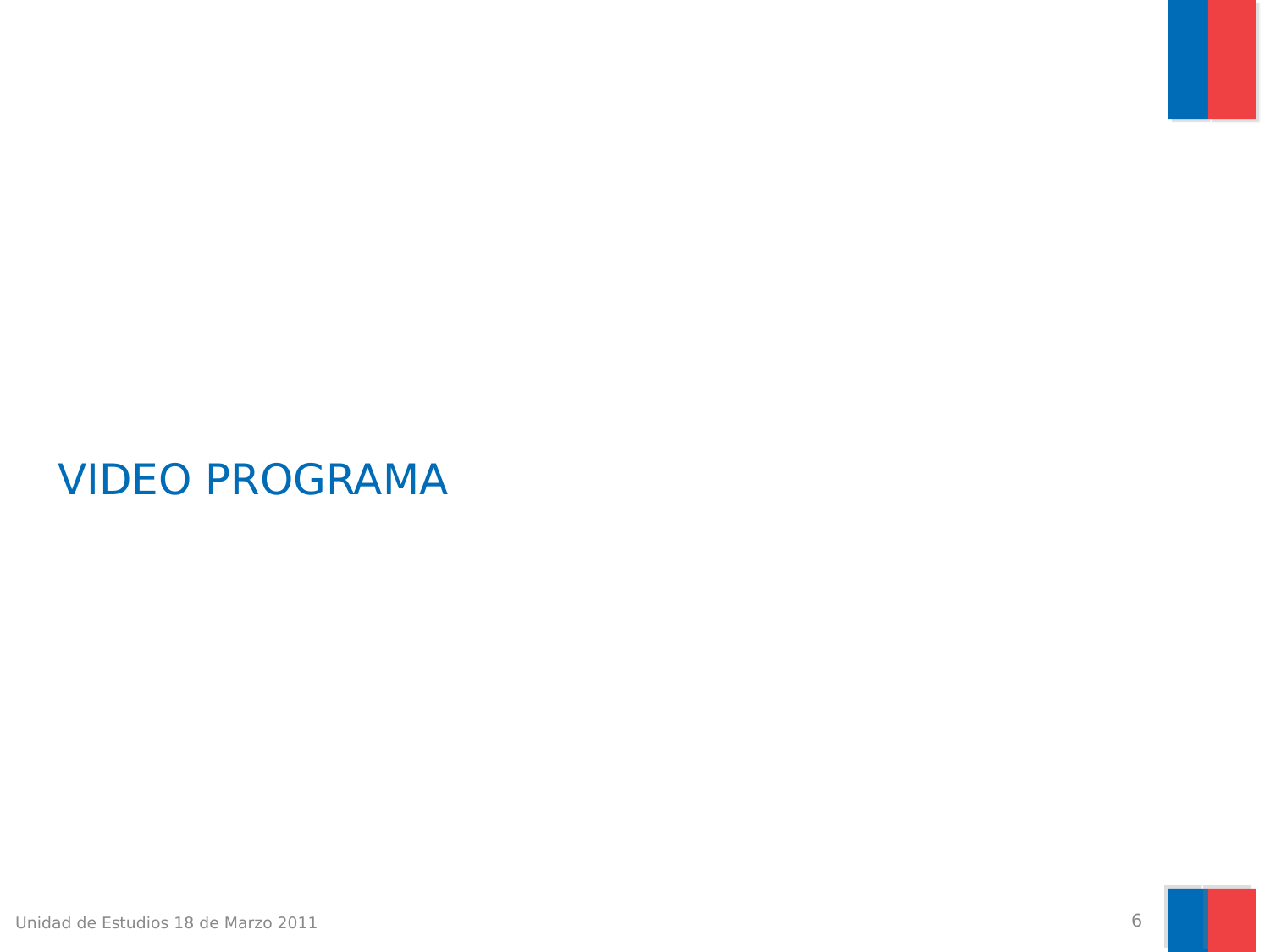

# VIDEO PROGRAMA
Unidad de Estudios 18 de Marzo 2011
6